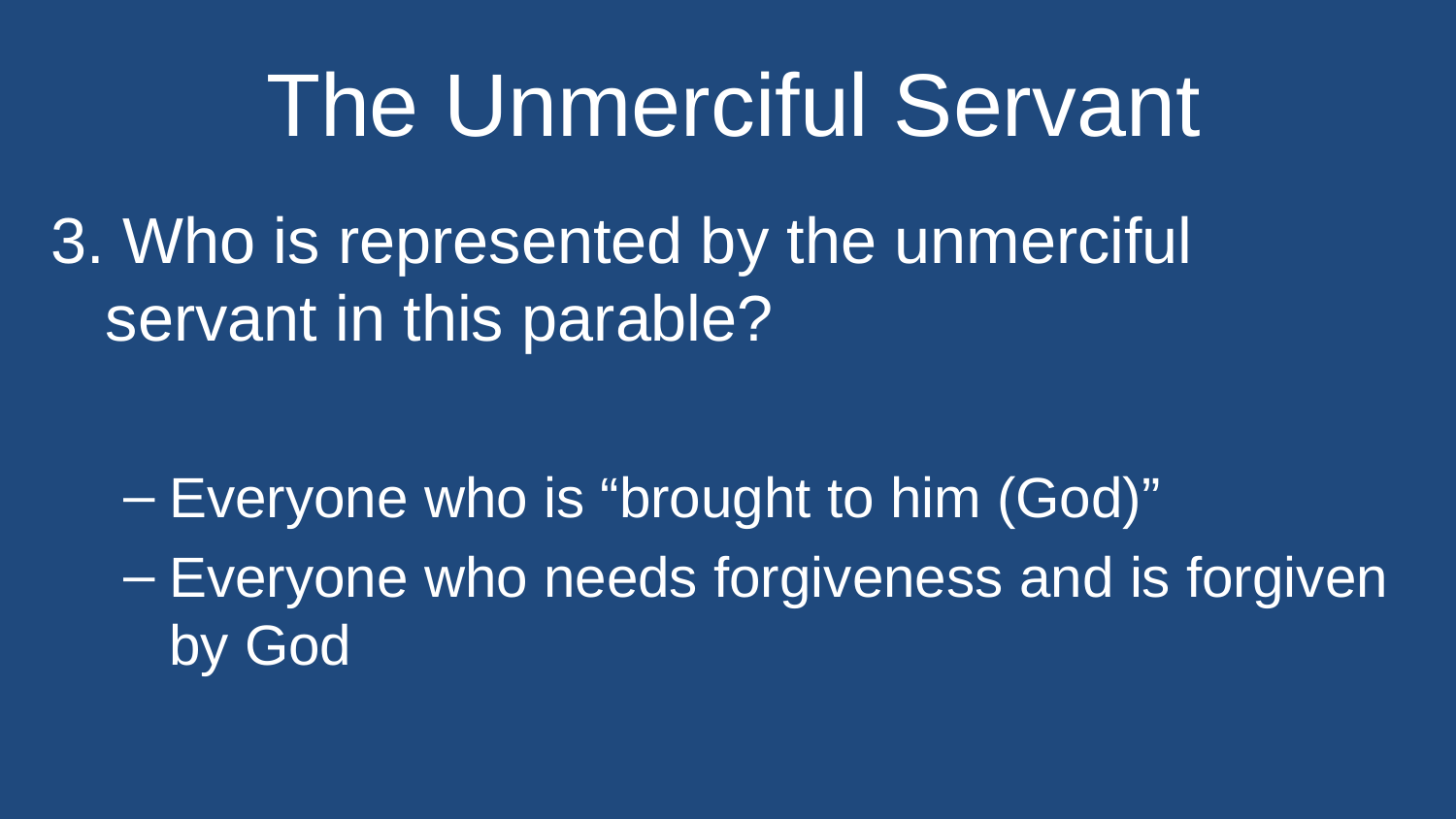

# The Unmerciful Servant
3. Who is represented by the unmerciful servant in this parable?

Everyone who is “brought to him (God)”
Everyone who needs forgiveness and is forgiven by God